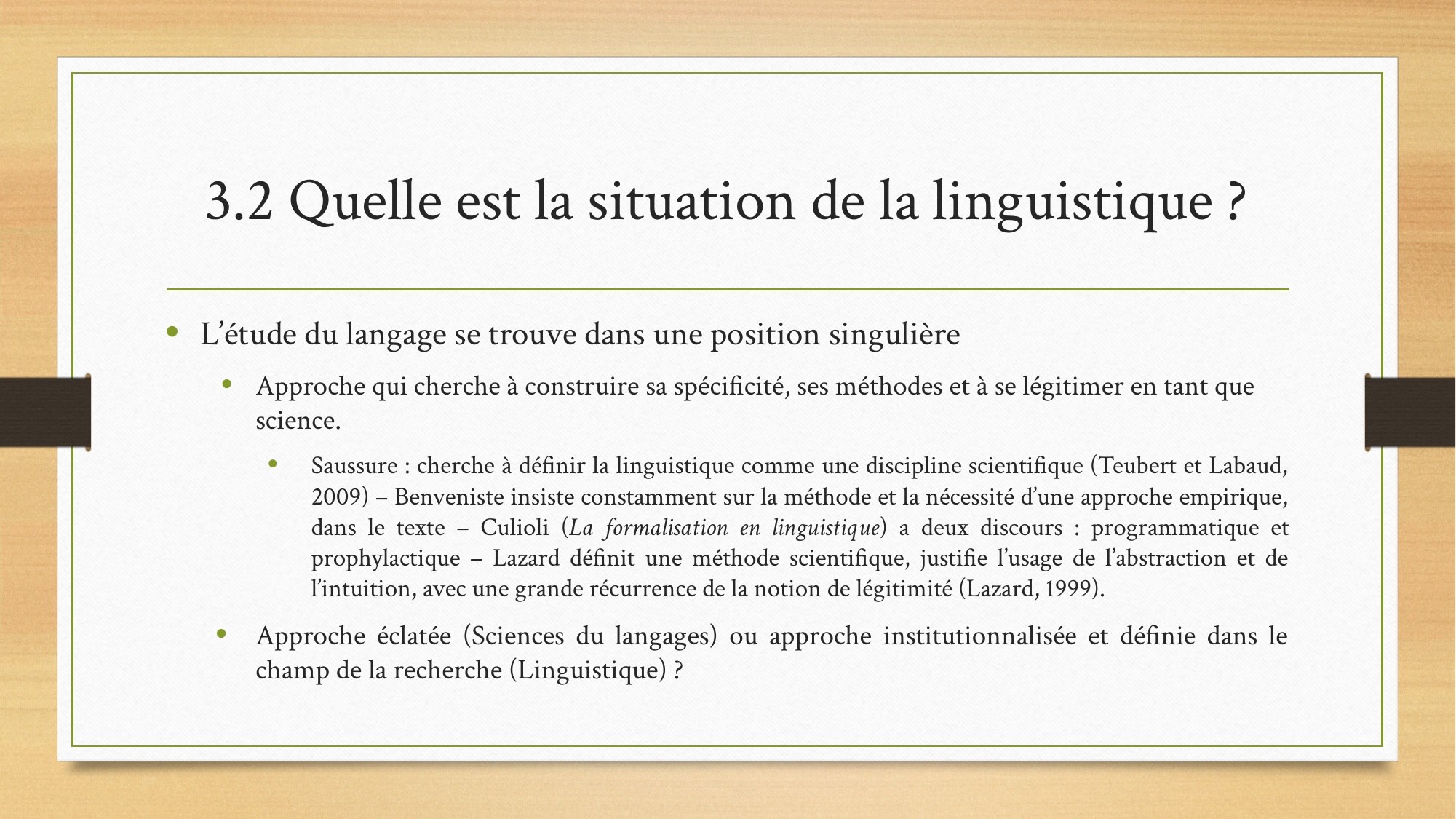

# 3.2 Quelle est la situation de la linguistique ?
L’étude du langage se trouve dans une position singulière
Approche qui cherche à construire sa spécificité, ses méthodes et à se légitimer en tant que science.
Saussure : cherche à définir la linguistique comme une discipline scientifique (Teubert et Labaud, 2009) – Benveniste insiste constamment sur la méthode et la nécessité d’une approche empirique, dans le texte – Culioli (La formalisation en linguistique) a deux discours : programmatique et prophylactique – Lazard définit une méthode scientifique, justifie l’usage de l’abstraction et de l’intuition, avec une grande récurrence de la notion de légitimité (Lazard, 1999).
Approche éclatée (Sciences du langages) ou approche institutionnalisée et définie dans le champ de la recherche (Linguistique) ?